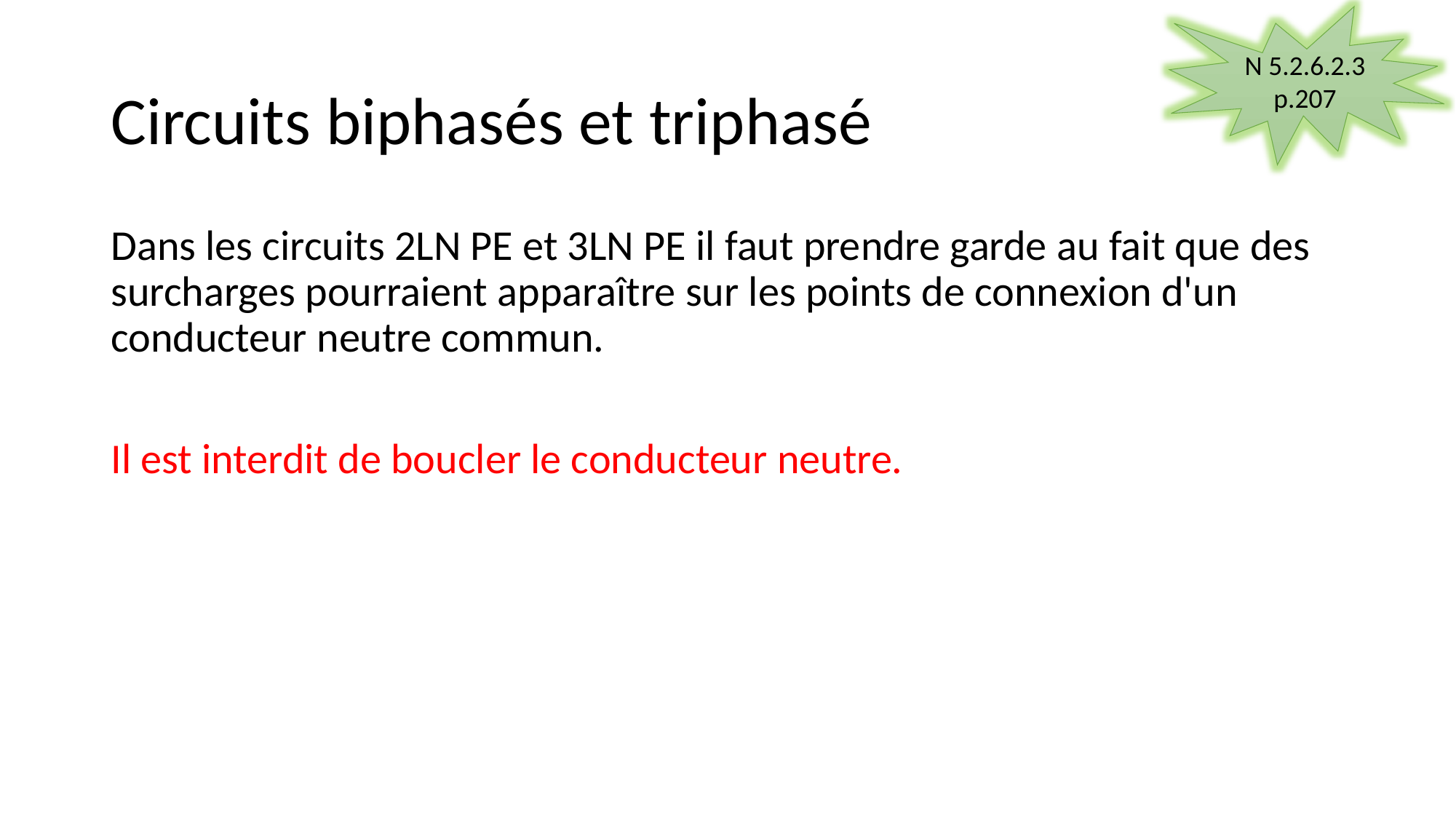

N 5.2.6.2.3 p.207
# Circuits biphasés et triphasé
Dans les circuits 2LN PE et 3LN PE il faut prendre garde au fait que des surcharges pourraient apparaître sur les points de connexion d'un conducteur neutre commun.

Il est interdit de boucler le conducteur neutre.